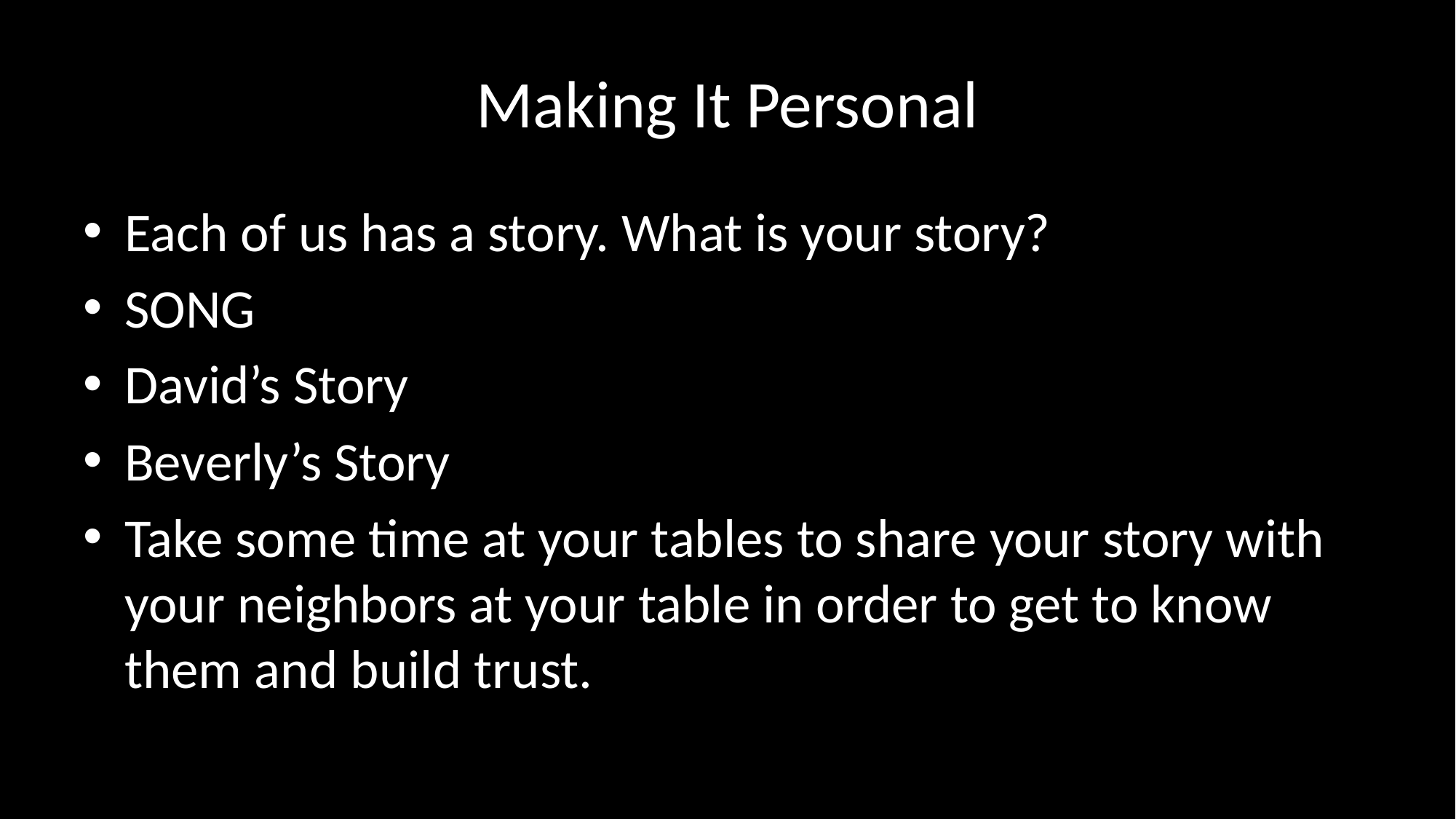

# Making It Personal
Each of us has a story. What is your story?
SONG
David’s Story
Beverly’s Story
Take some time at your tables to share your story with your neighbors at your table in order to get to know them and build trust.